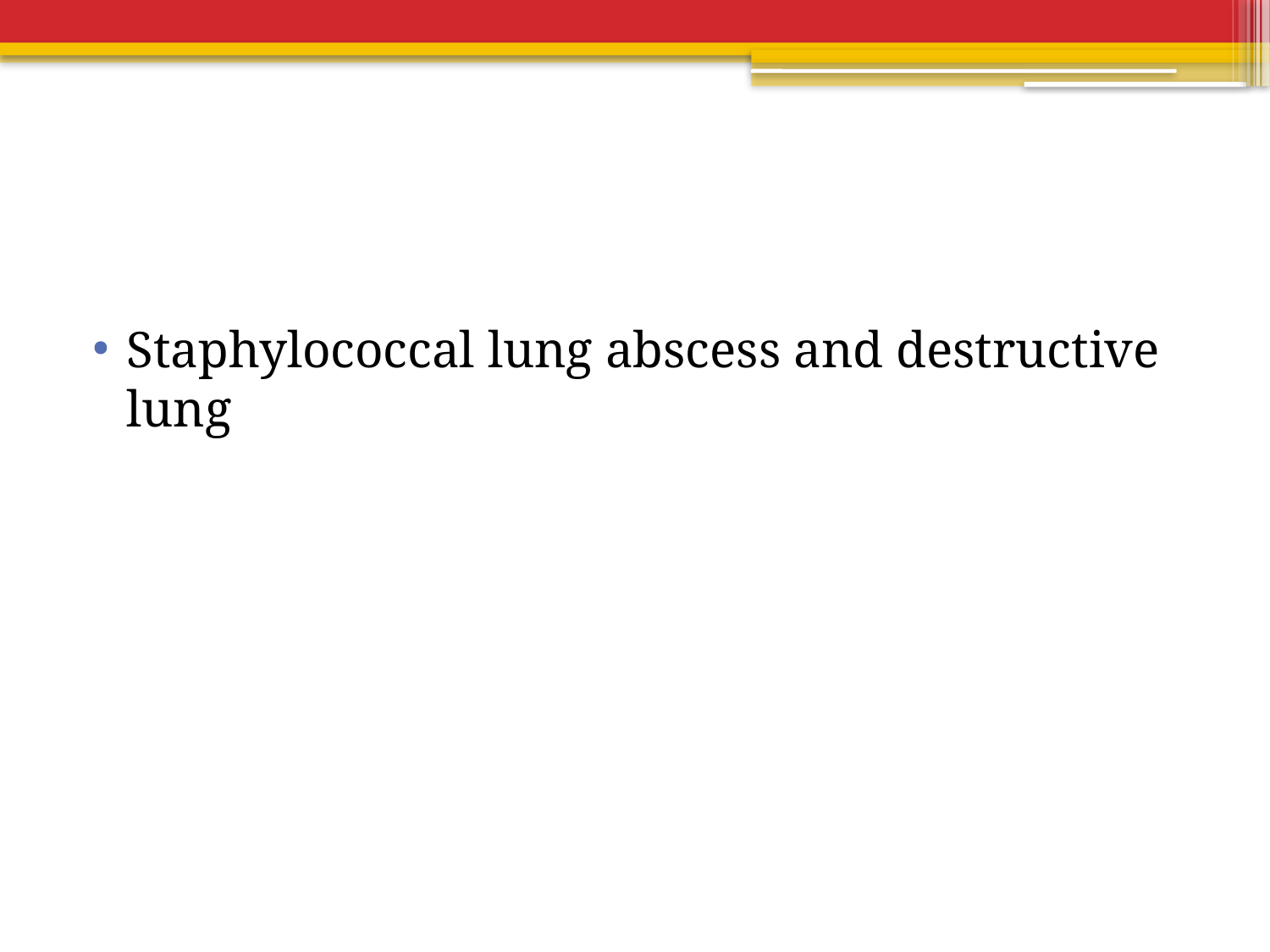

#
Staphylococcal lung abscess and destructive lung